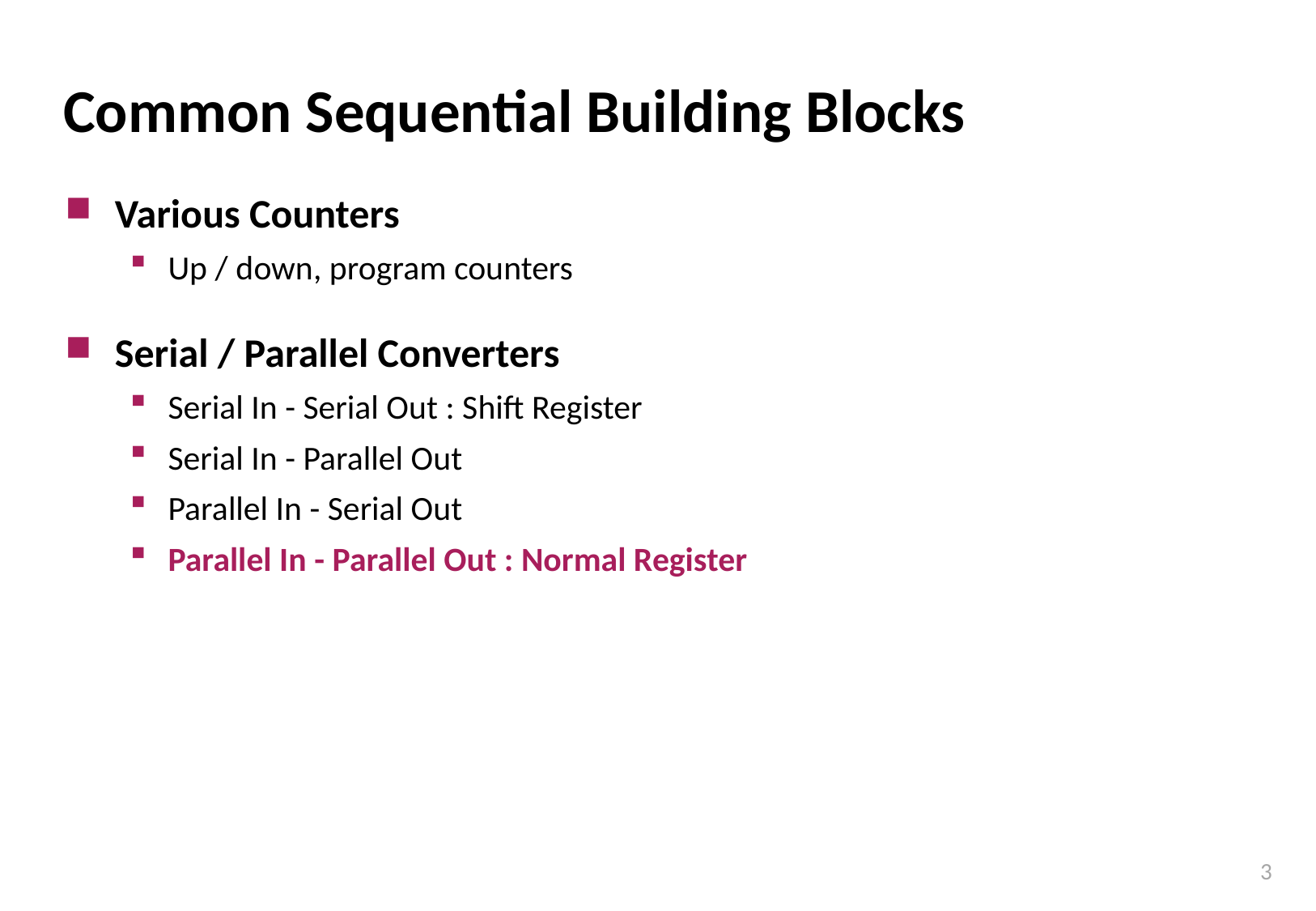

# Common Sequential Building Blocks
Various Counters
Up / down, program counters
Serial / Parallel Converters
Serial In - Serial Out : Shift Register
Serial In - Parallel Out
Parallel In - Serial Out
Parallel In - Parallel Out : Normal Register